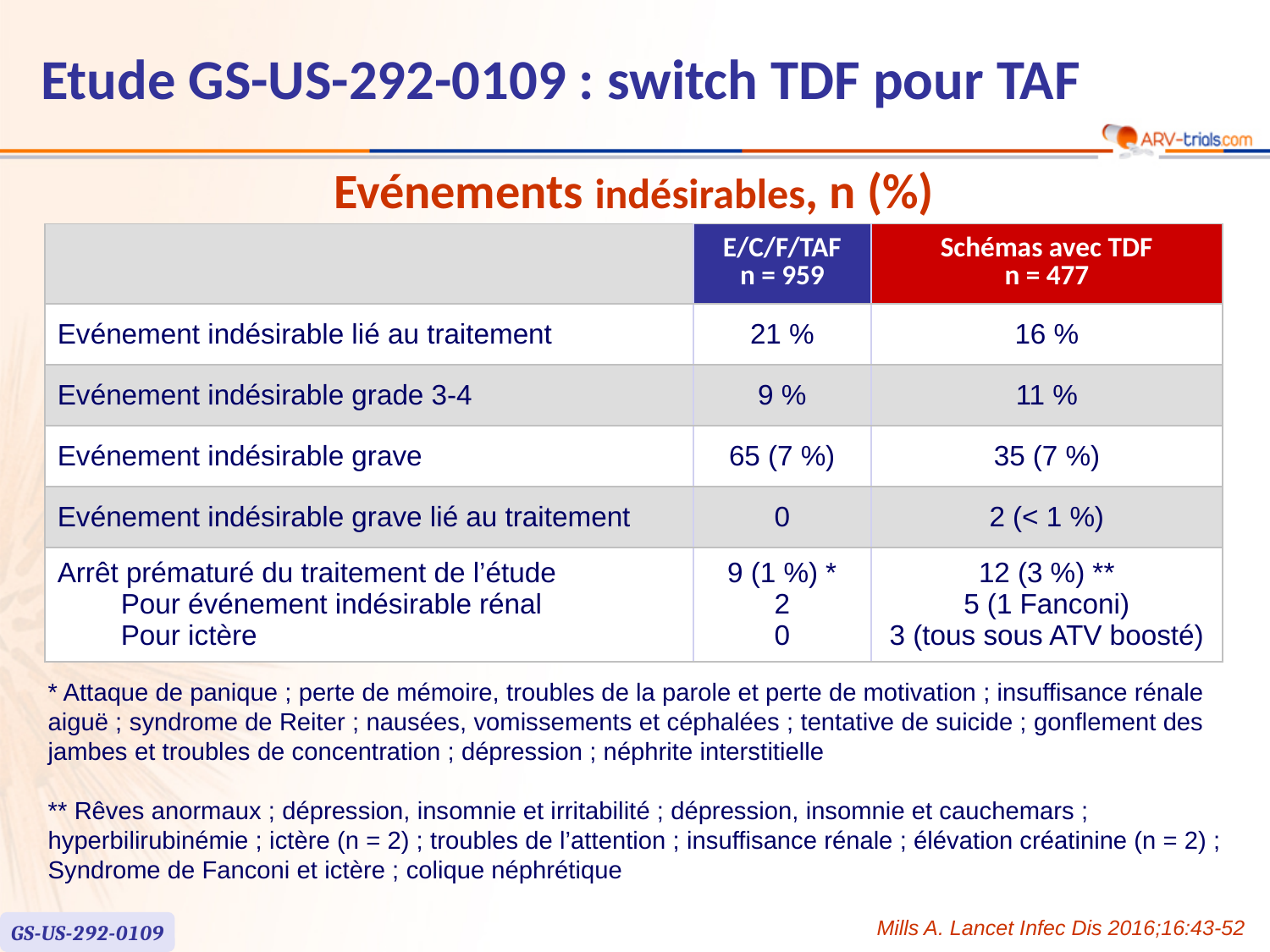

Etude GS-US-292-0109 : switch TDF pour TAF
Evénements indésirables, n (%)
|  | E/C/F/TAF n = 959 | Schémas avec TDF n = 477 |
| --- | --- | --- |
| Evénement indésirable lié au traitement | 21 % | 16 % |
| Evénement indésirable grade 3-4 | 9 % | 11 % |
| Evénement indésirable grave | 65 (7 %) | 35 (7 %) |
| Evénement indésirable grave lié au traitement | 0 | 2 (< 1 %) |
| Arrêt prématuré du traitement de l’étude Pour événement indésirable rénal Pour ictère | 9 (1 %) \* 2 0 | 12 (3 %) \*\* 5 (1 Fanconi) 3 (tous sous ATV boosté) |
* Attaque de panique ; perte de mémoire, troubles de la parole et perte de motivation ; insuffisance rénale aiguë ; syndrome de Reiter ; nausées, vomissements et céphalées ; tentative de suicide ; gonflement des jambes et troubles de concentration ; dépression ; néphrite interstitielle

** Rêves anormaux ; dépression, insomnie et irritabilité ; dépression, insomnie et cauchemars ; hyperbilirubinémie ; ictère (n = 2) ; troubles de l’attention ; insuffisance rénale ; élévation créatinine (n = 2) ; Syndrome de Fanconi et ictère ; colique néphrétique
Mills A. Lancet Infec Dis 2016;16:43-52
GS-US-292-0109